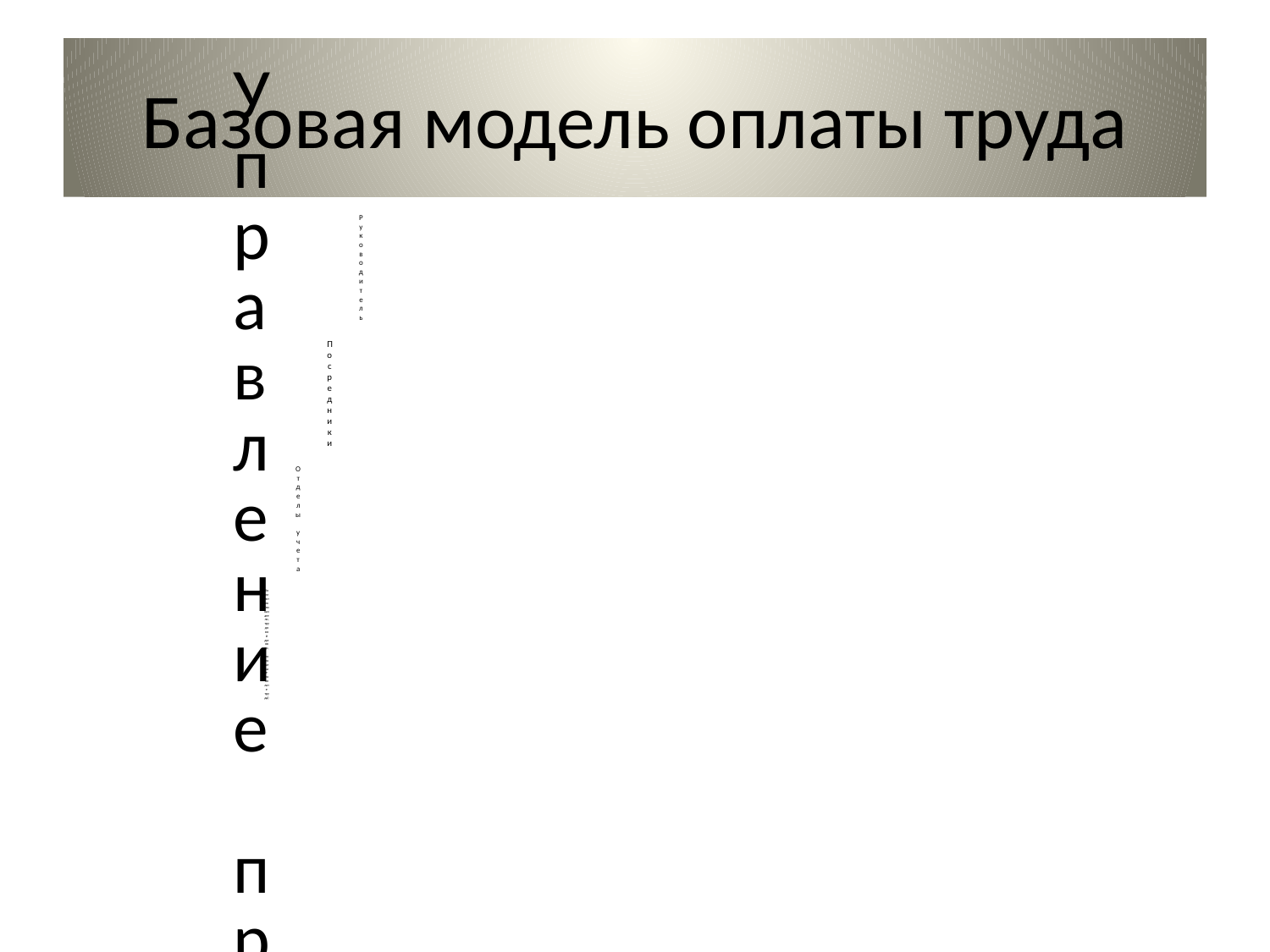

# Базовая модель оплаты труда
Посредники
Отделы учета
Коллектив (показатели, трудовой договор,  положение по оплате труда)
Руководитель